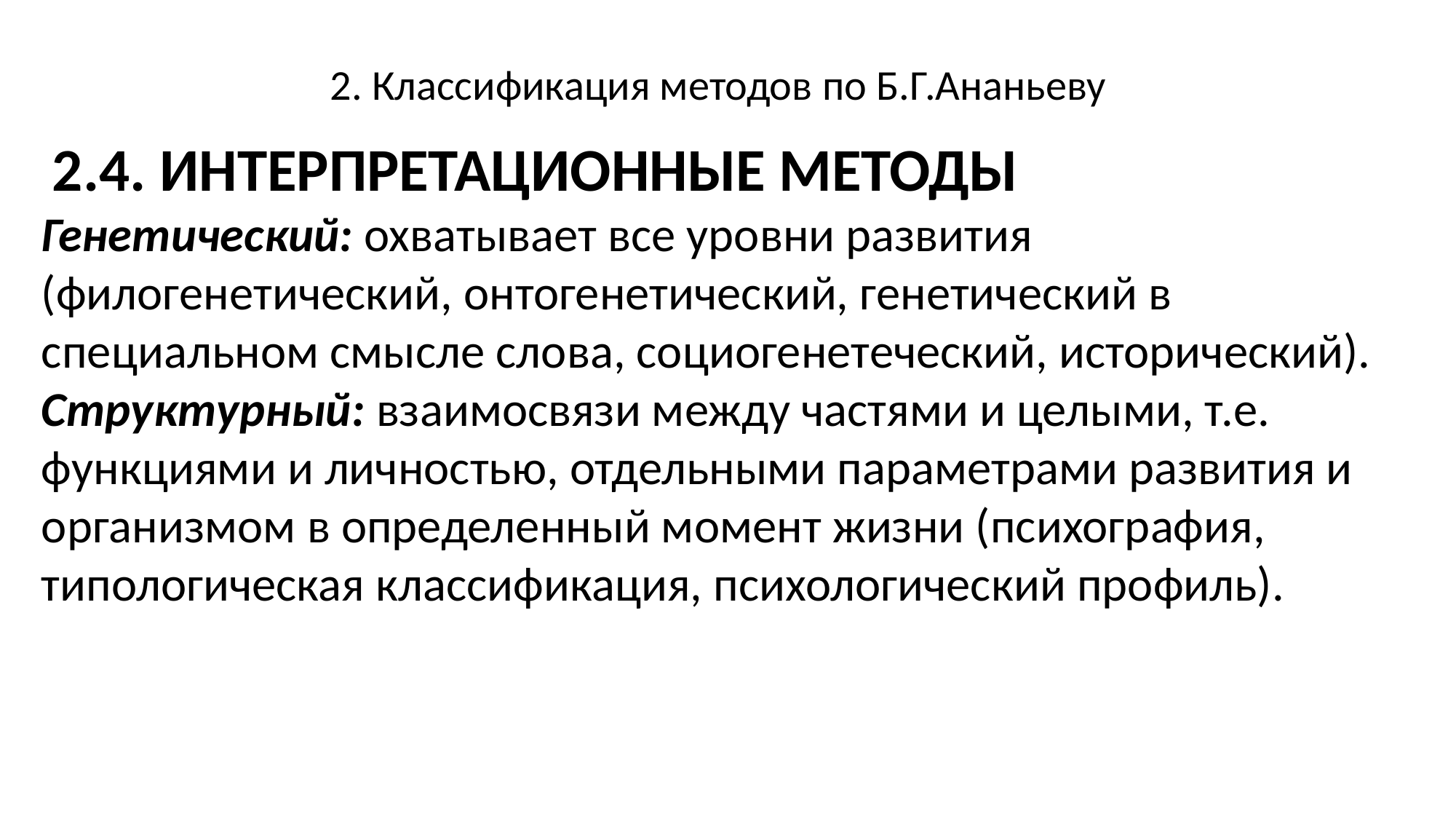

# 2. Классификация методов по Б.Г.Ананьеву
 2.4. Интерпретационные методы
Генетический: охватывает все уровни развития (филогенетический, онтогенетический, генетический в специальном смысле слова, социогенетеческий, исторический).
Структурный: взаимосвязи между частями и целыми, т.е. функциями и личностью, отдельными параметрами развития и организмом в определенный момент жизни (психография, типологическая классификация, психологический профиль).